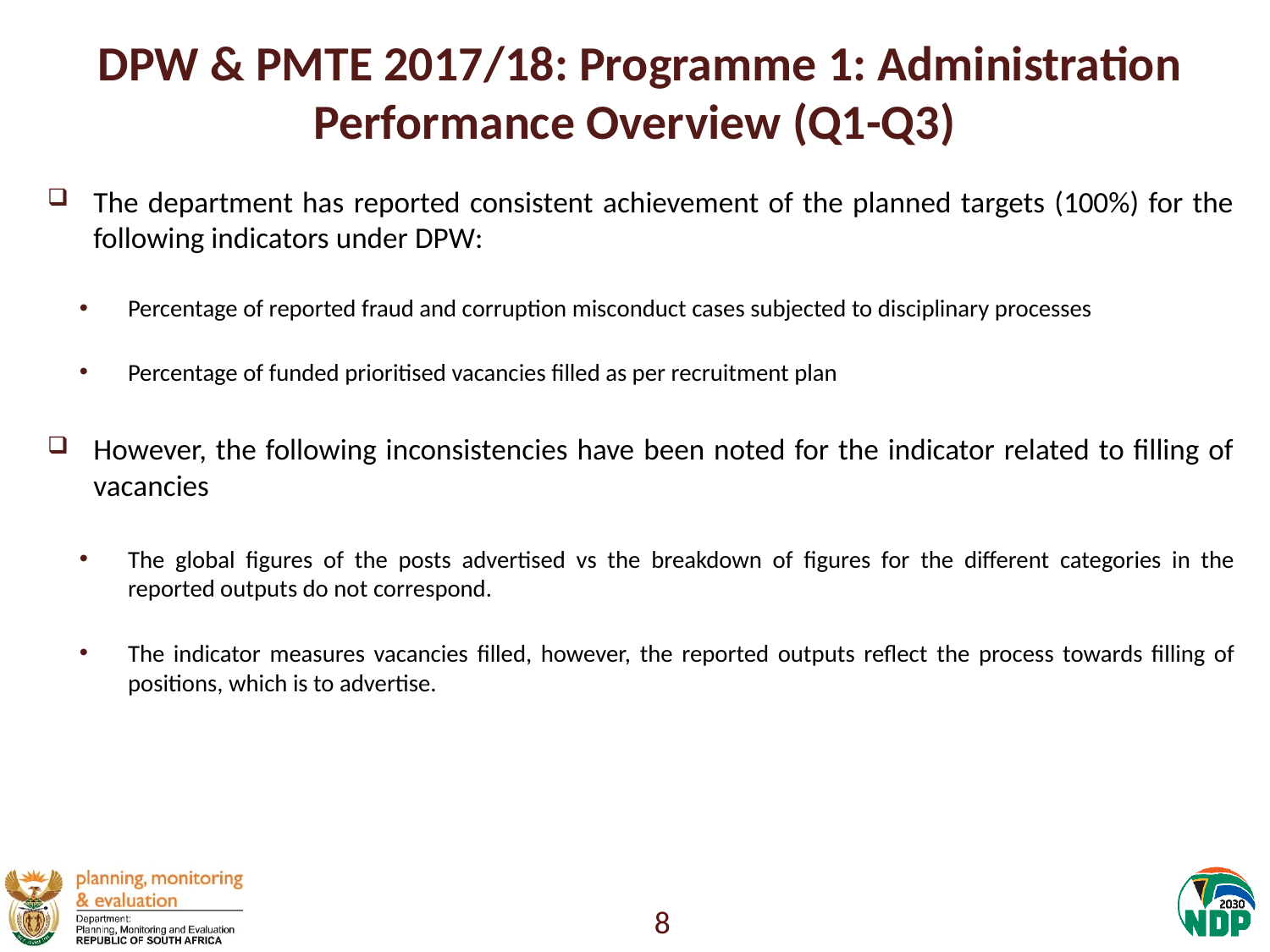

# DPW & PMTE 2017/18: Programme 1: Administration Performance Overview (Q1-Q3)

The department has reported consistent achievement of the planned targets (100%) for the following indicators under DPW:

Percentage of reported fraud and corruption misconduct cases subjected to disciplinary processes

Percentage of funded prioritised vacancies filled as per recruitment plan

However, the following inconsistencies have been noted for the indicator related to filling of vacancies

The global figures of the posts advertised vs the breakdown of figures for the different categories in the reported outputs do not correspond.

The indicator measures vacancies filled, however, the reported outputs reflect the process towards filling of positions, which is to advertise.

8